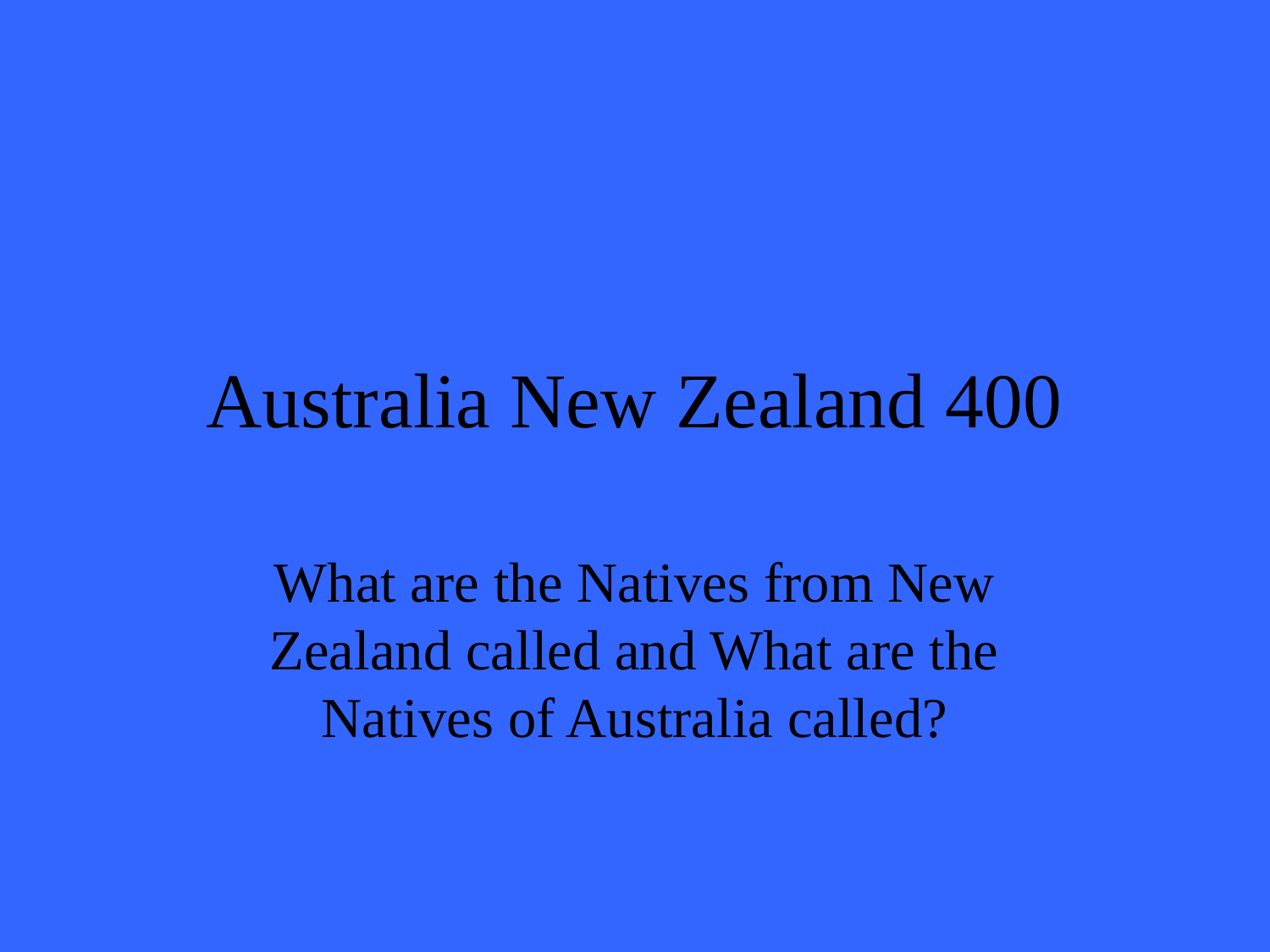

# Australia New Zealand 400
What are the Natives from New Zealand called and What are the Natives of Australia called?